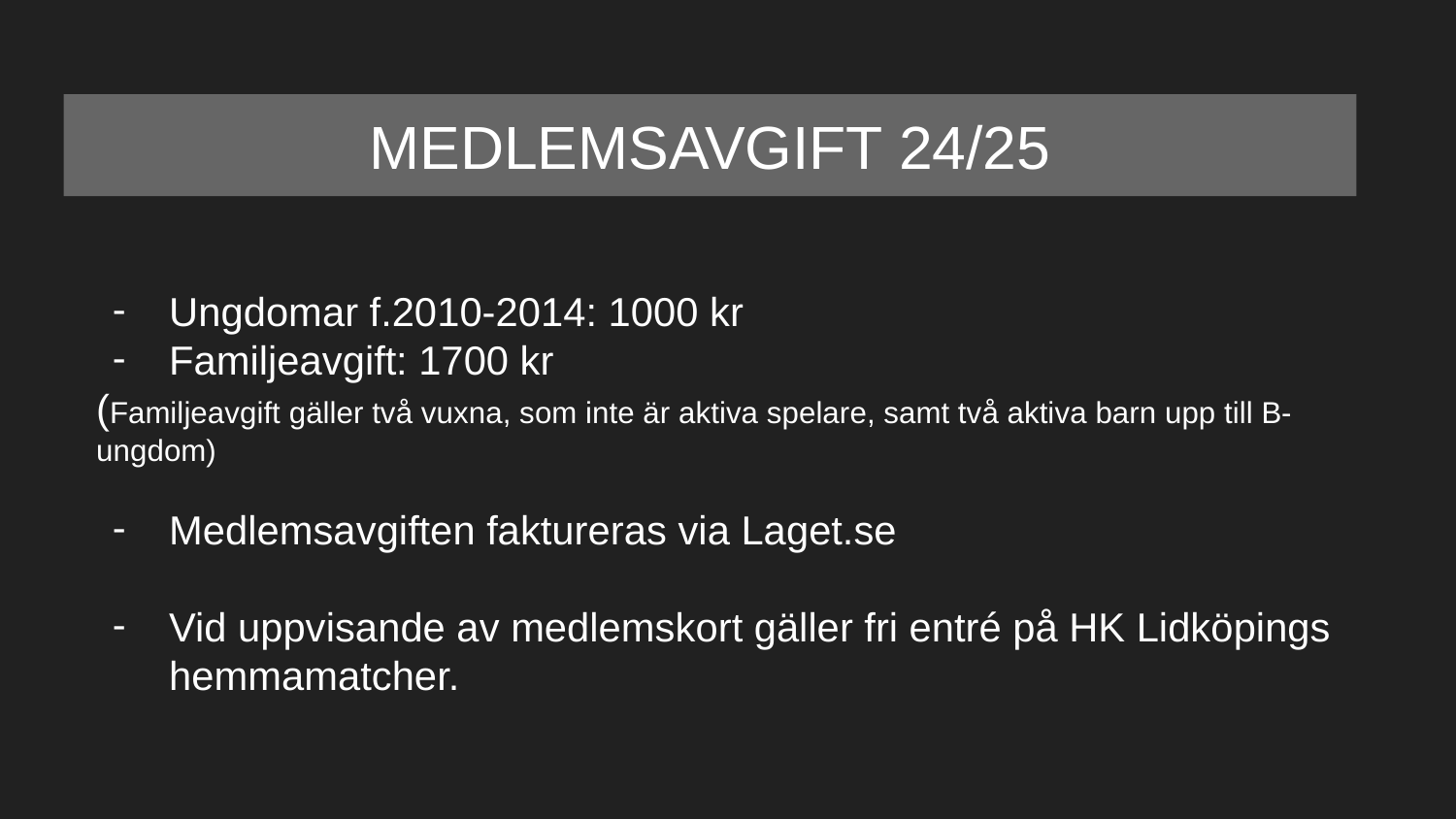

MEDLEMSAVGIFT 24/25
Ungdomar f.2010-2014: 1000 kr
Familjeavgift: 1700 kr
(Familjeavgift gäller två vuxna, som inte är aktiva spelare, samt två aktiva barn upp till B-ungdom)

Medlemsavgiften faktureras via Laget.se

Vid uppvisande av medlemskort gäller fri entré på HK Lidköpings hemmamatcher.